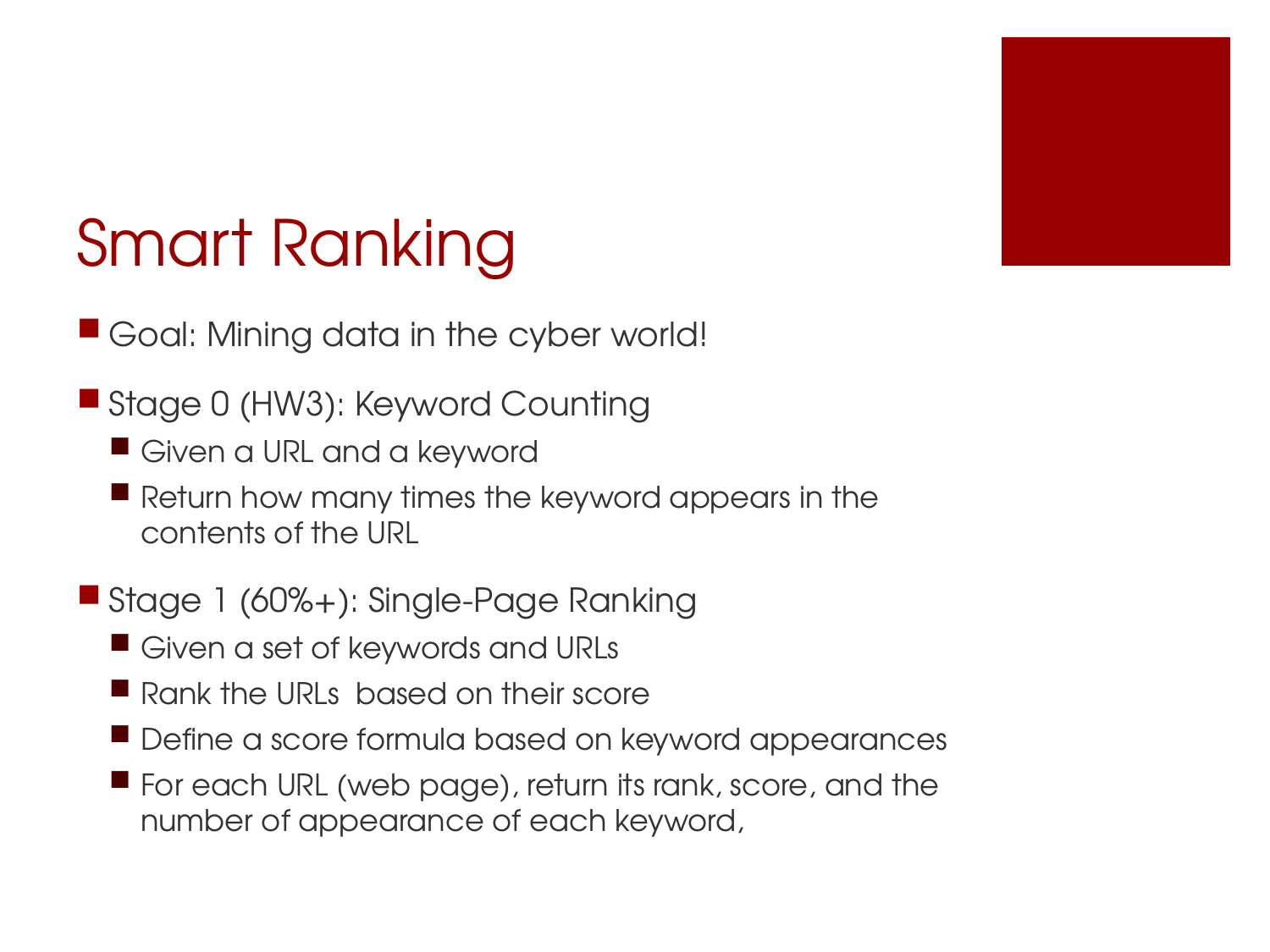

# Smart Ranking
Goal: Mining data in the cyber world!
Stage 0 (HW3): Keyword Counting
Given a URL and a keyword
Return how many times the keyword appears in the contents of the URL
Stage 1 (60%+): Single-Page Ranking
Given a set of keywords and URLs
Rank the URLs  based on their score
Define a score formula based on keyword appearances
For each URL (web page), return its rank, score, and the number of appearance of each keyword,